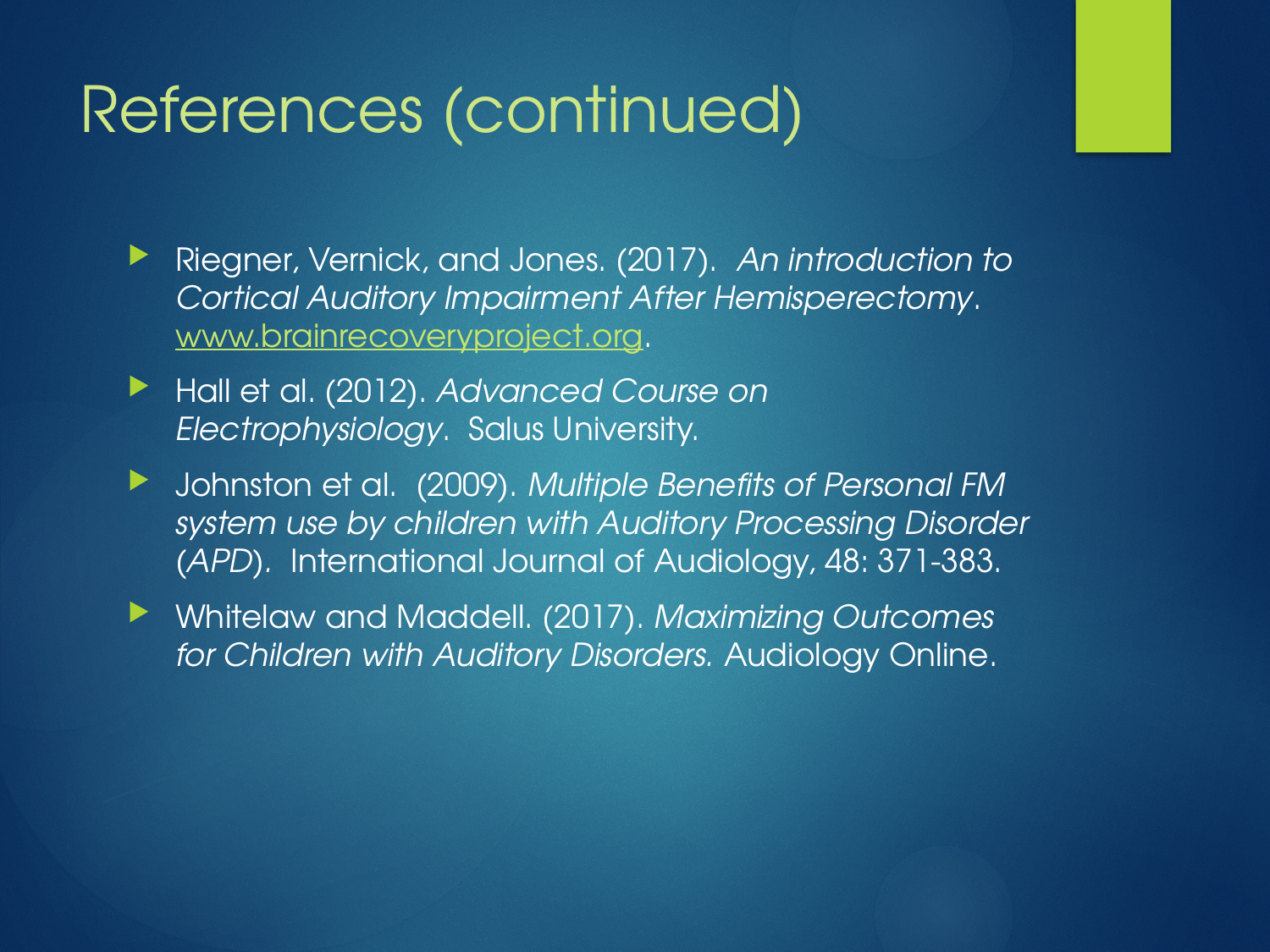

# References (continued)
Riegner, Vernick, and Jones. (2017).  An introduction to Cortical Auditory Impairment After Hemisperectomy. www.brainrecoveryproject.org.
Hall et al. (2012). Advanced Course on Electrophysiology.  Salus University.
Johnston et al.  (2009). Multiple Benefits of Personal FM system use by children with Auditory Processing Disorder (APD).  International Journal of Audiology, 48: 371-383.
Whitelaw and Maddell. (2017). Maximizing Outcomes for Children with Auditory Disorders. Audiology Online.